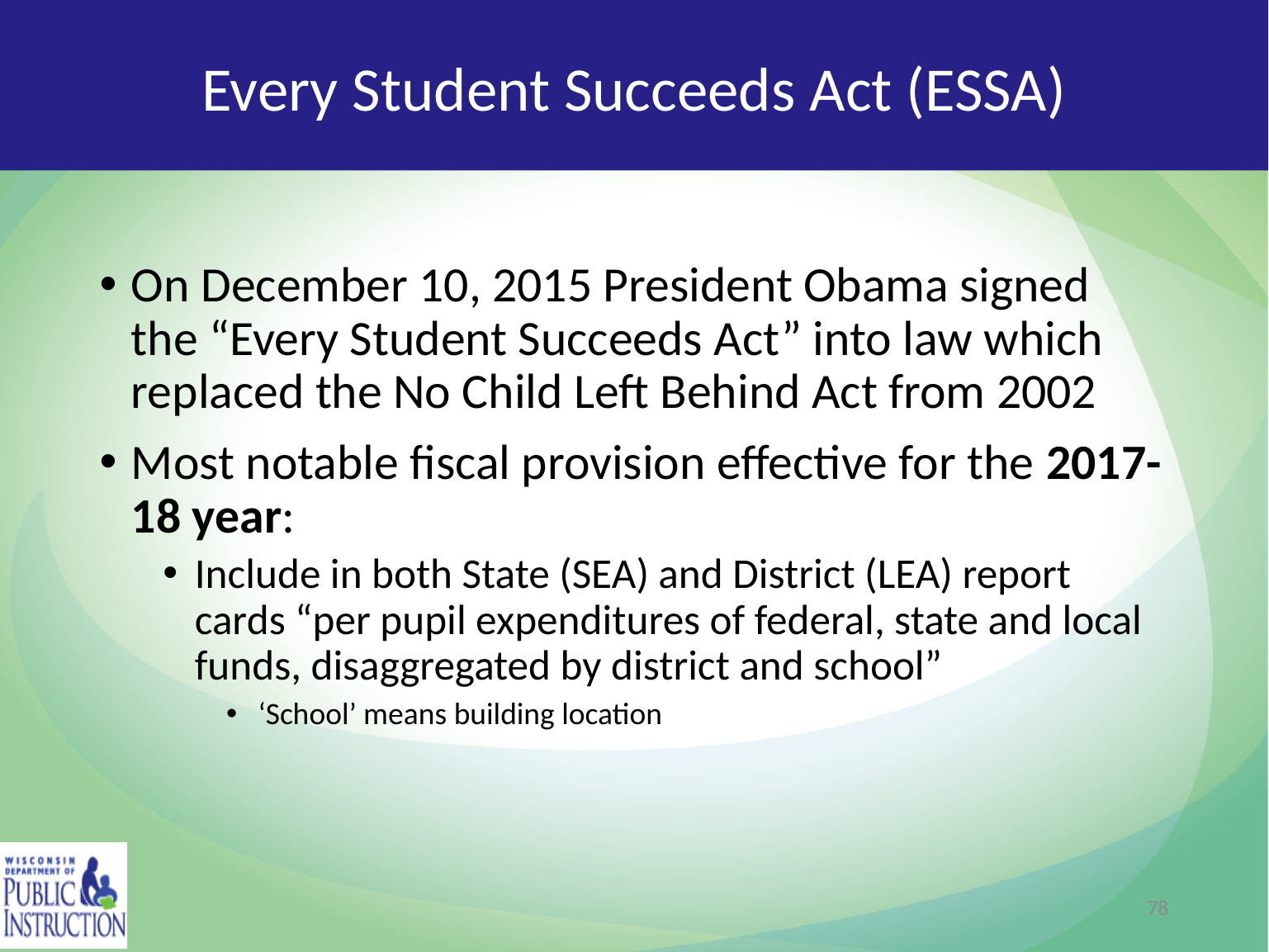

# Every Student Succeeds Act (ESSA)
On December 10, 2015 President Obama signed the “Every Student Succeeds Act” into law which replaced the No Child Left Behind Act from 2002
Most notable fiscal provision effective for the 2017-18 year:
Include in both State (SEA) and District (LEA) report cards “per pupil expenditures of federal, state and local funds, disaggregated by district and school”
‘School’ means building location

78